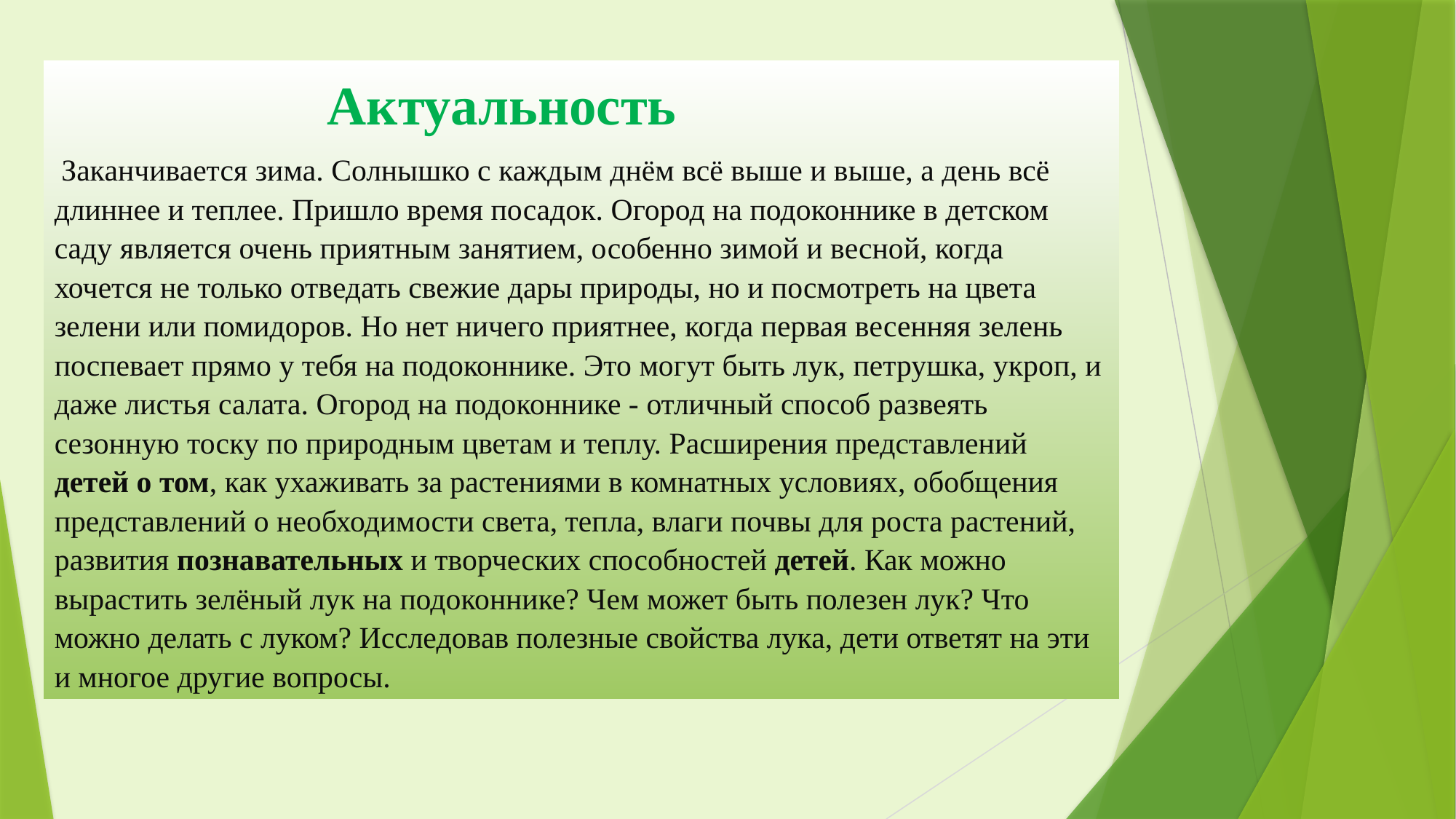

Актуальность
 Заканчивается зима. Солнышко с каждым днём всё выше и выше, а день всё длиннее и теплее. Пришло время посадок. Огород на подоконнике в детском саду является очень приятным занятием, особенно зимой и весной, когда хочется не только отведать свежие дары природы, но и посмотреть на цвета зелени или помидоров. Но нет ничего приятнее, когда первая весенняя зелень поспевает прямо у тебя на подоконнике. Это могут быть лук, петрушка, укроп, и даже листья салата. Огород на подоконнике - отличный способ развеять сезонную тоску по природным цветам и теплу. Расширения представлений детей о том, как ухаживать за растениями в комнатных условиях, обобщения представлений о необходимости света, тепла, влаги почвы для роста растений, развития познавательных и творческих способностей детей. Как можно вырастить зелёный лук на подоконнике? Чем может быть полезен лук? Что можно делать с луком? Исследовав полезные свойства лука, дети ответят на эти и многое другие вопросы.